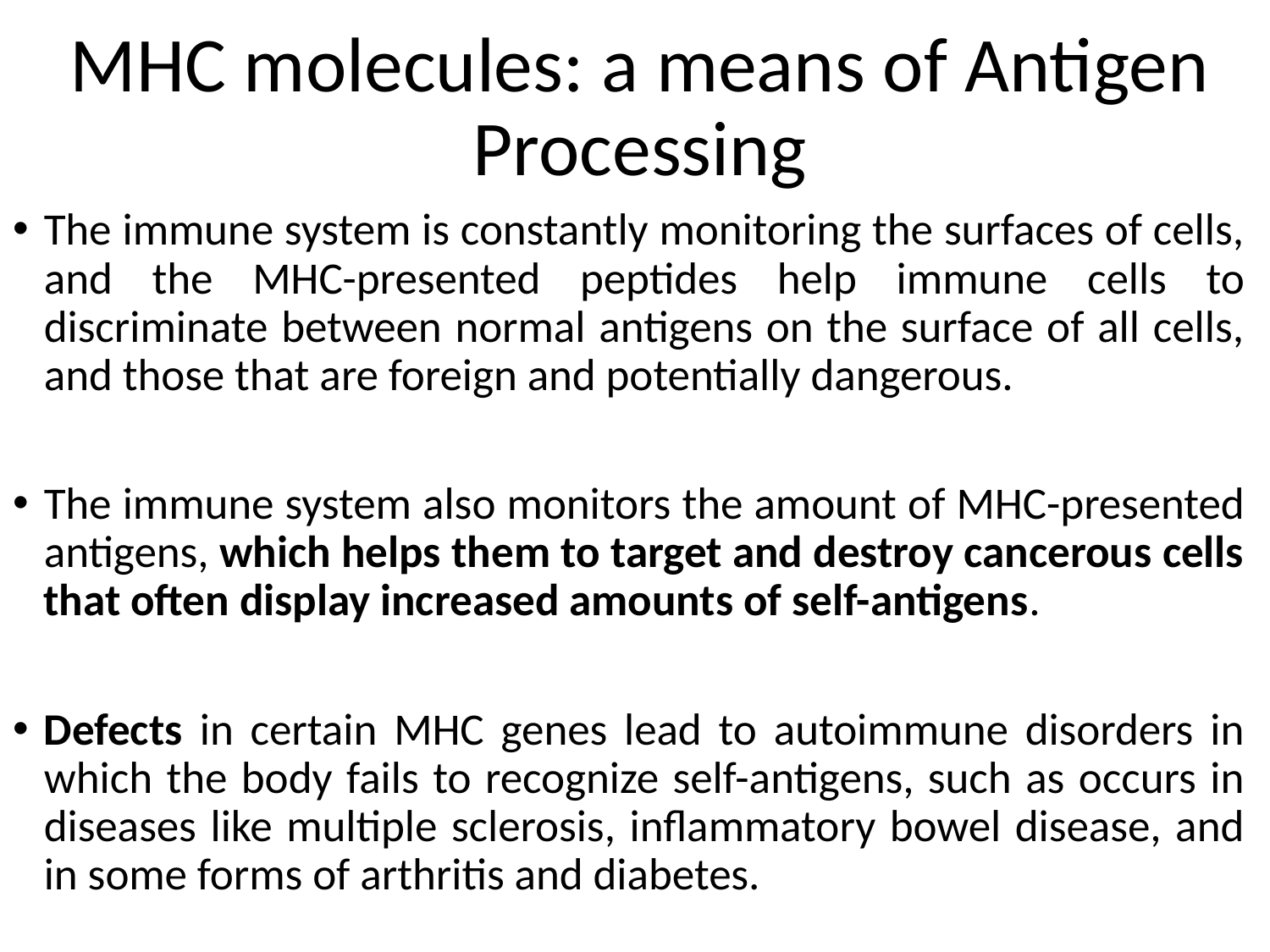

# MHC molecules: a means of Antigen Processing
The immune system is constantly monitoring the surfaces of cells, and the MHC-presented peptides help immune cells to discriminate between normal antigens on the surface of all cells, and those that are foreign and potentially dangerous.

The immune system also monitors the amount of MHC-presented antigens, which helps them to target and destroy cancerous cells that often display increased amounts of self-antigens.

Defects in certain MHC genes lead to autoimmune disorders in which the body fails to recognize self-antigens, such as occurs in diseases like multiple sclerosis, inflammatory bowel disease, and in some forms of arthritis and diabetes.